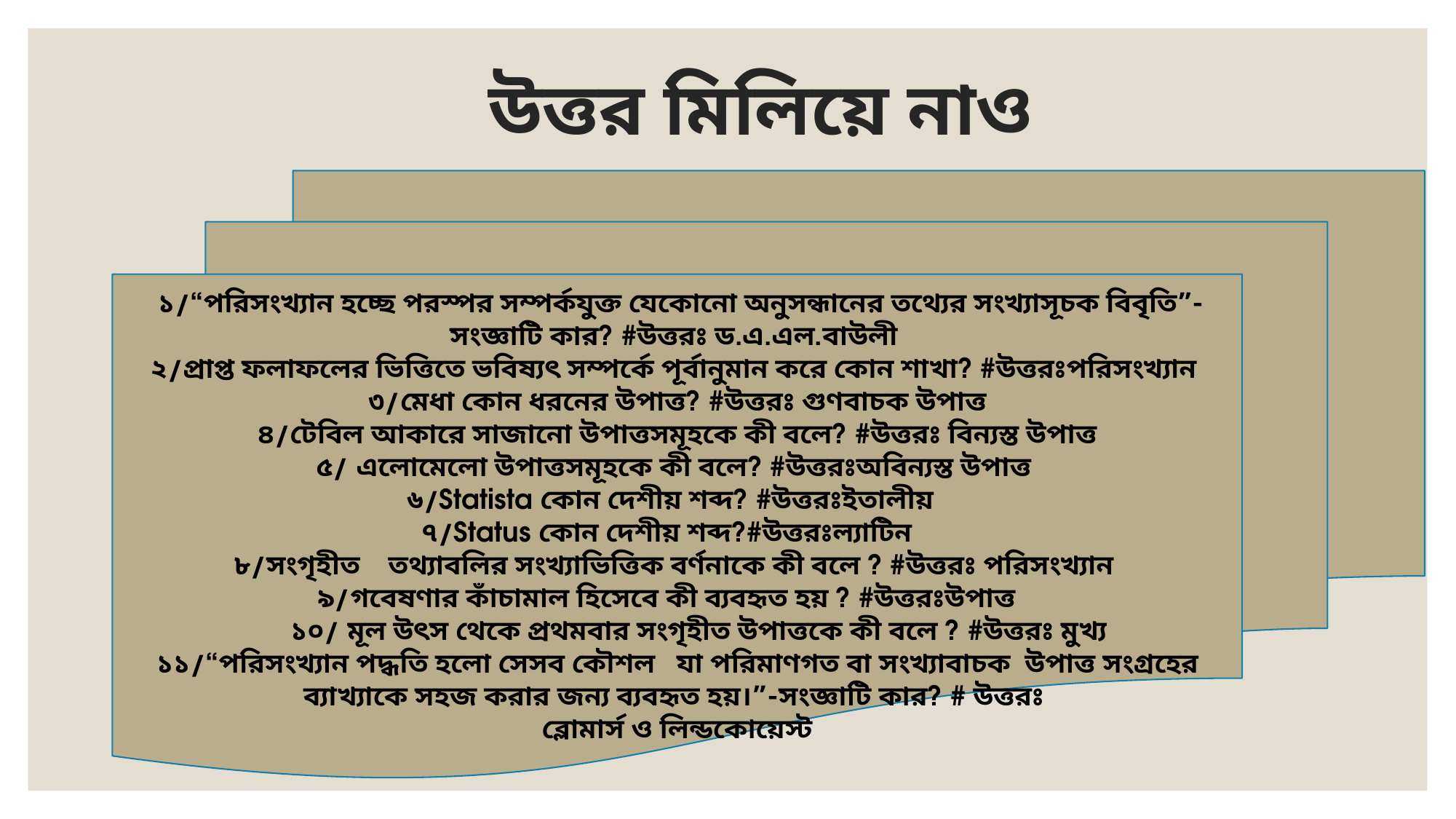

# উত্তর মিলিয়ে নাও
 ১/“পরিসংখ্যান হচ্ছে পরস্পর সম্পর্কযুক্ত যেকোনো অনুসন্ধানের তথ্যের সংখ্যাসূচক বিবৃতি”- সংজ্ঞাটি কার? #উত্তরঃ ড.এ.এল.বাউলী
২/প্রাপ্ত ফলাফলের ভিত্তিতে ভবিষ্যৎ সম্পর্কে পূর্বানুমান করে কোন শাখা? #উত্তরঃপরিসংখ্যান
৩/মেধা কোন ধরনের উপাত্ত? #উত্তরঃ গুণবাচক উপাত্ত
৪/টেবিল আকারে সাজানো উপাত্তসমূহকে কী বলে? #উত্তরঃ বিন্যস্ত উপাত্ত
৫/ এলোমেলো উপাত্তসমূহকে কী বলে? #উত্তরঃঅবিন্যস্ত উপাত্ত
৬/Statista কোন দেশীয় শব্দ? #উত্তরঃইতালীয়
৭/Status কোন দেশীয় শব্দ?#উত্তরঃল্যাটিন
৮/সংগৃহীত    তথ্যাবলির সংখ্যাভিত্তিক বর্ণনাকে কী বলে ? #উত্তরঃ পরিসংখ্যান
৯/গবেষণার কাঁচামাল হিসেবে কী ব্যবহৃত হয় ? #উত্তরঃউপাত্ত
         ১০/ মূল উৎস থেকে প্রথমবার সংগৃহীত উপাত্তকে কী বলে ? #উত্তরঃ মুখ্য
১১/“পরিসংখ্যান পদ্ধতি হলো সেসব কৌশল   যা পরিমাণগত বা সংখ্যাবাচক  উপাত্ত সংগ্রহের ব্যাখ্যাকে সহজ করার জন্য ব্যবহৃত হয়।”-সংজ্ঞাটি কার? # উত্তরঃ
ব্লোমার্স ও লিন্ডকোয়েস্ট